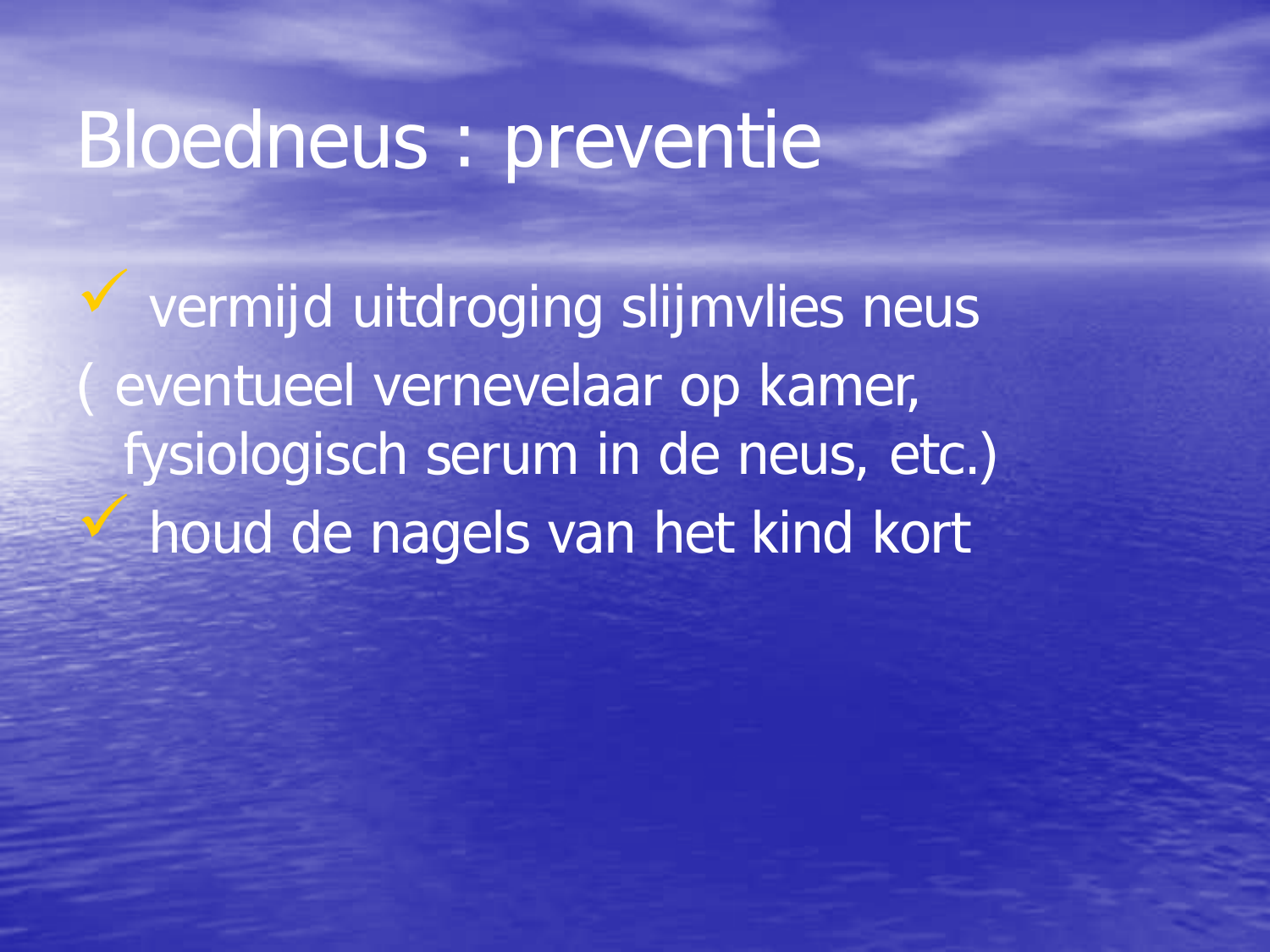

Bloedneus : preventie
 vermijd uitdroging slijmvlies neus
( eventueel vernevelaar op kamer, fysiologisch serum in de neus, etc.)
 houd de nagels van het kind kort